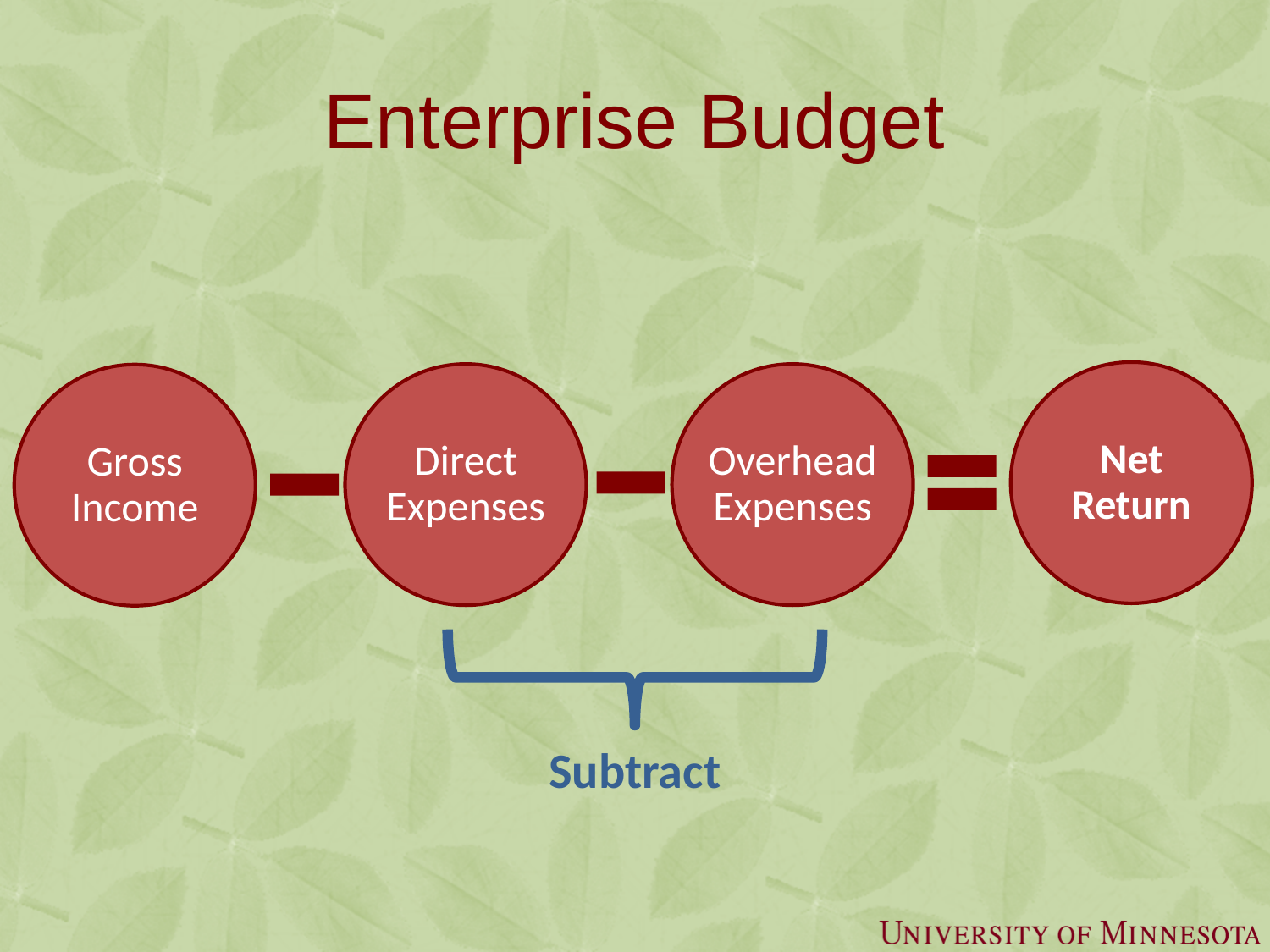

# Enterprise Budget
Net Return
Direct Expenses
Overhead Expenses
Gross Income

Subtract